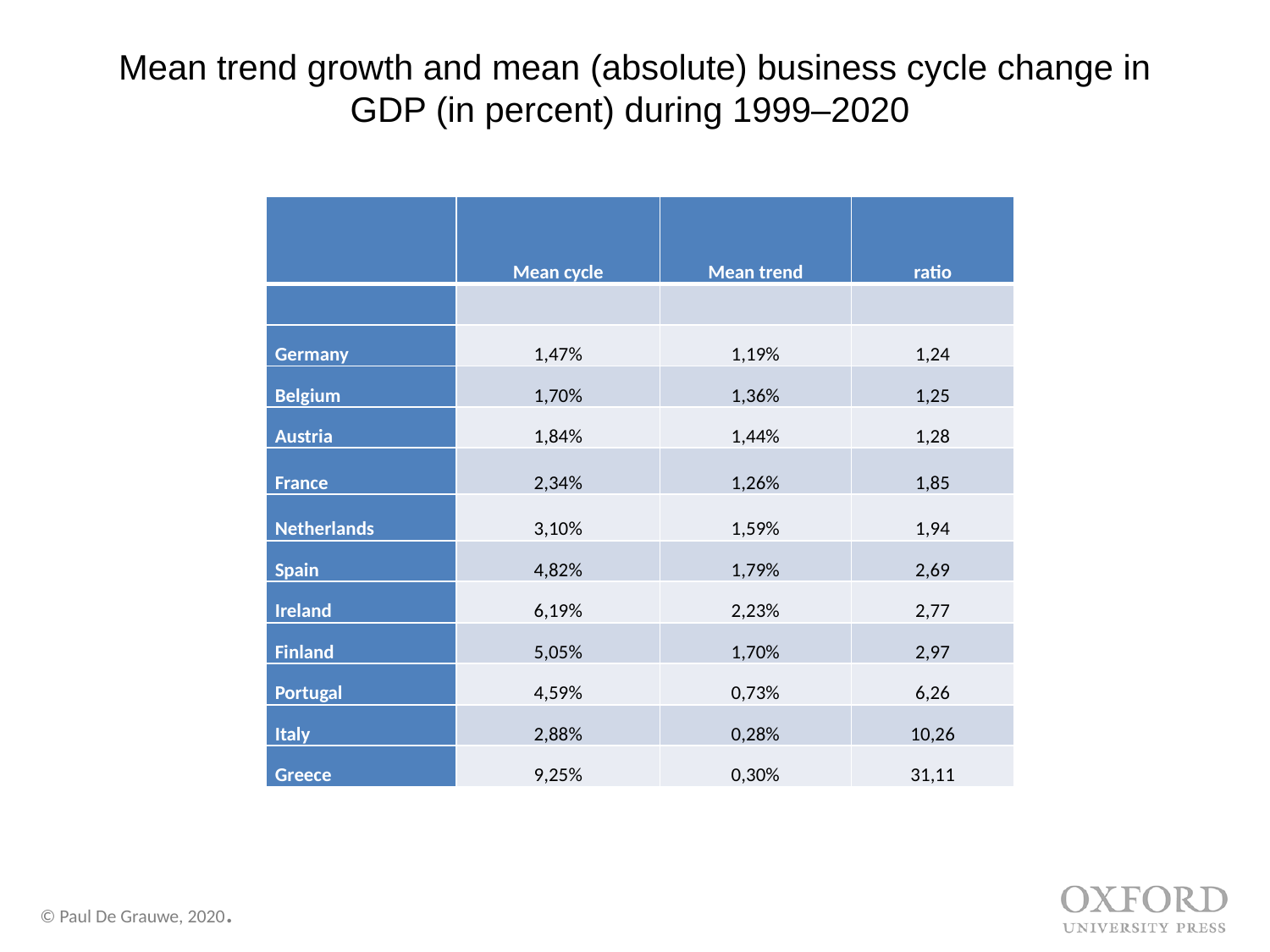

# Mean trend growth and mean (absolute) business cycle change in GDP (in percent) during 1999–2020
|  | Mean cycle | Mean trend | ratio |
| --- | --- | --- | --- |
|  |  |  |  |
| Germany | 1,47% | 1,19% | 1,24 |
| Belgium | 1,70% | 1,36% | 1,25 |
| Austria | 1,84% | 1,44% | 1,28 |
| France | 2,34% | 1,26% | 1,85 |
| Netherlands | 3,10% | 1,59% | 1,94 |
| Spain | 4,82% | 1,79% | 2,69 |
| Ireland | 6,19% | 2,23% | 2,77 |
| Finland | 5,05% | 1,70% | 2,97 |
| Portugal | 4,59% | 0,73% | 6,26 |
| Italy | 2,88% | 0,28% | 10,26 |
| Greece | 9,25% | 0,30% | 31,11 |